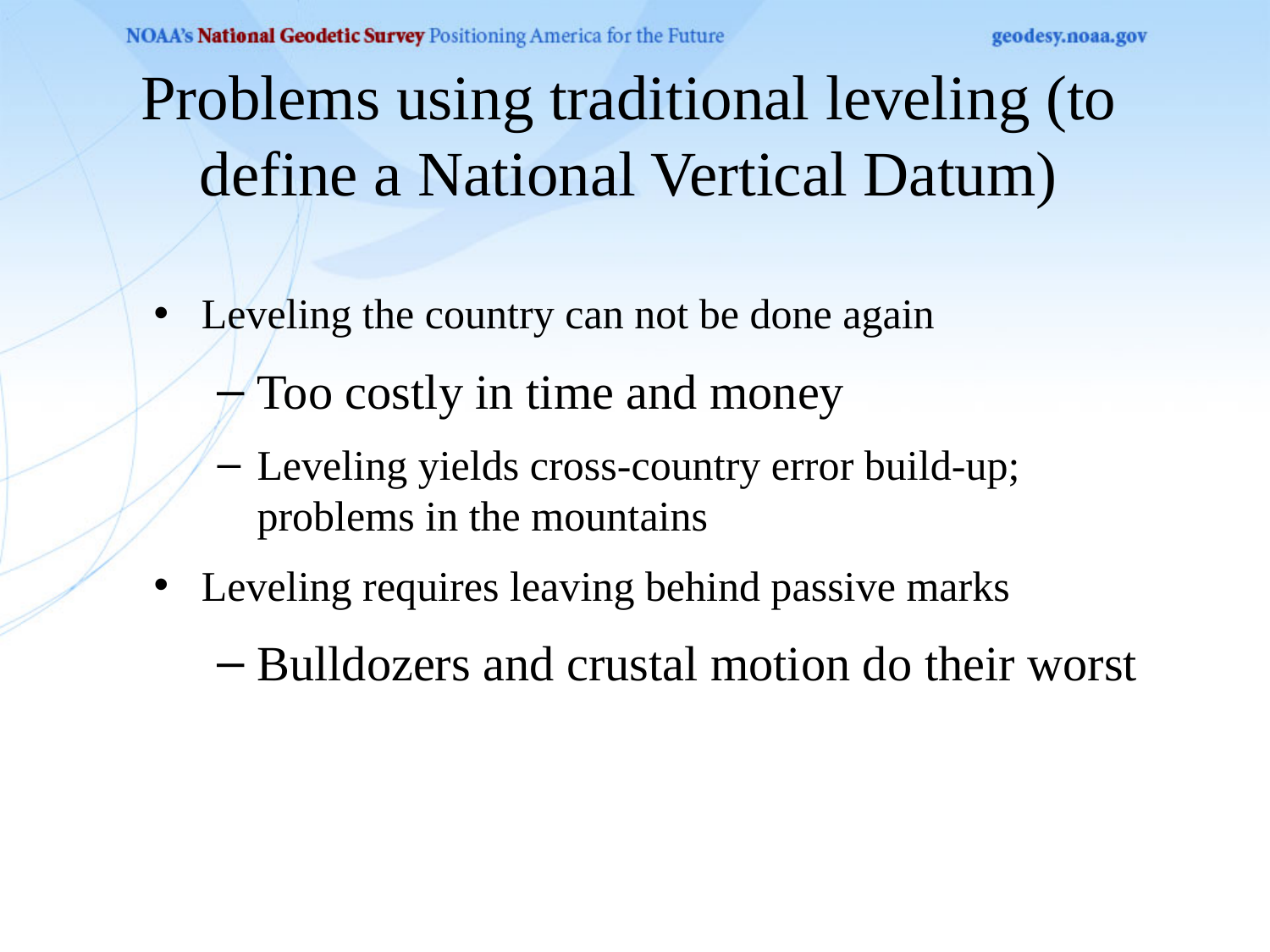

# Problems using traditional leveling (to define a National Vertical Datum)
Leveling the country can not be done again
Too costly in time and money
Leveling yields cross-country error build-up; problems in the mountains
Leveling requires leaving behind passive marks
Bulldozers and crustal motion do their worst